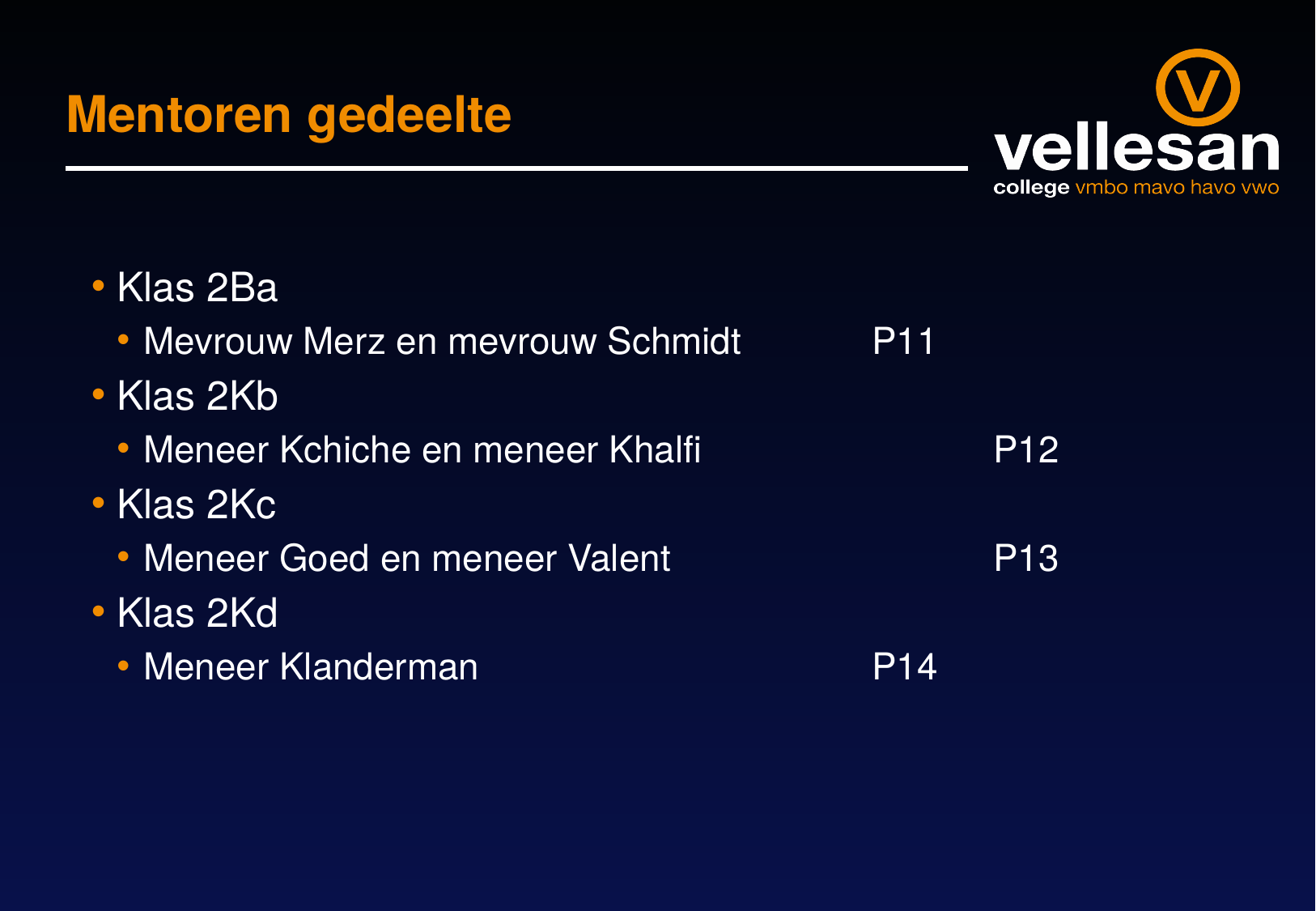

# Mentoren gedeelte
Klas 2Ba
Mevrouw Merz en mevrouw Schmidt		P11
Klas 2Kb
Meneer Kchiche en meneer Khalfi			P12
Klas 2Kc
Meneer Goed en meneer Valent			P13
Klas 2Kd
Meneer Klanderman				P14